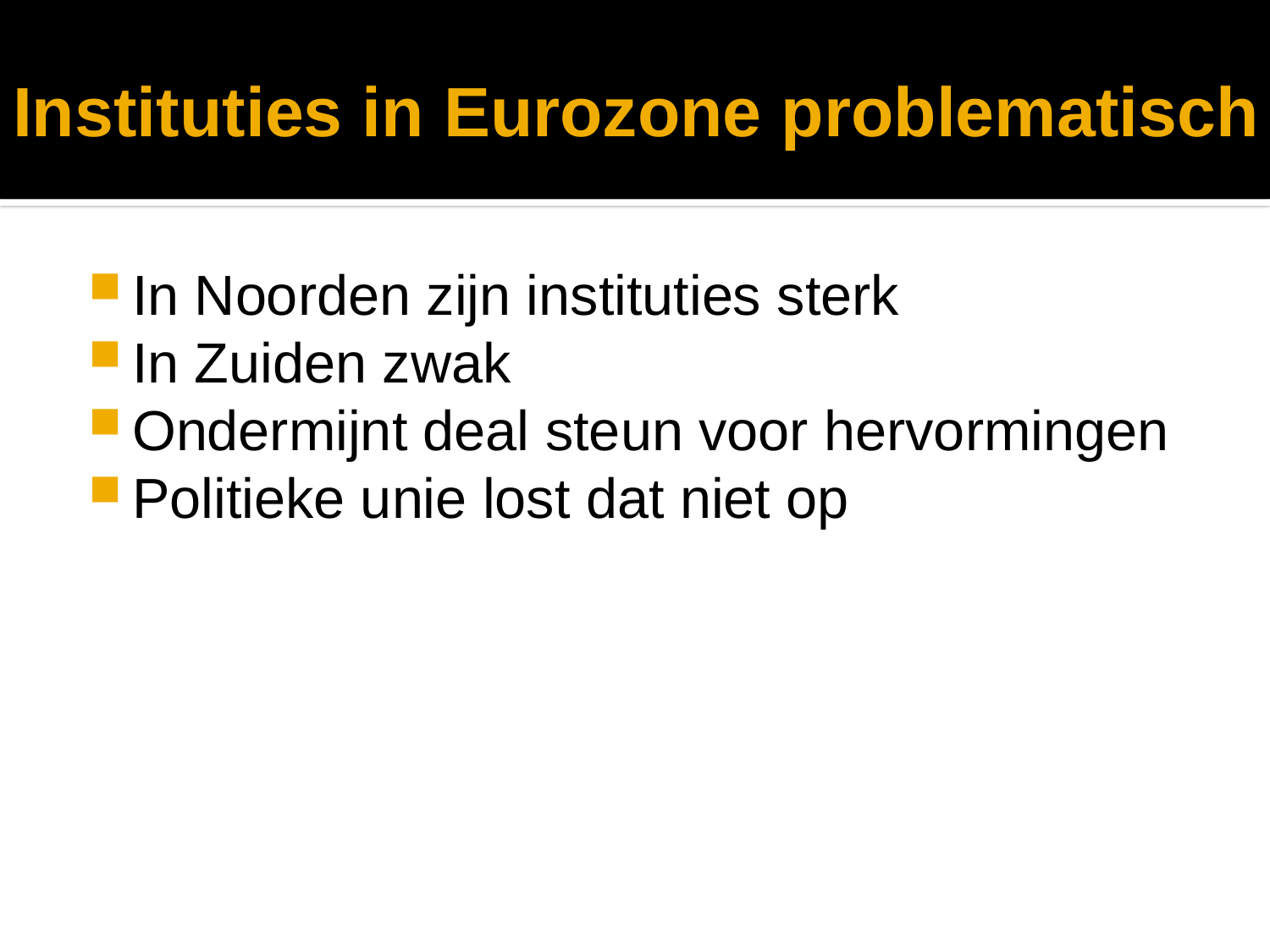

# Instituties in Eurozone problematisch
In Noorden zijn instituties sterk
In Zuiden zwak
Ondermijnt deal steun voor hervormingen
Politieke unie lost dat niet op